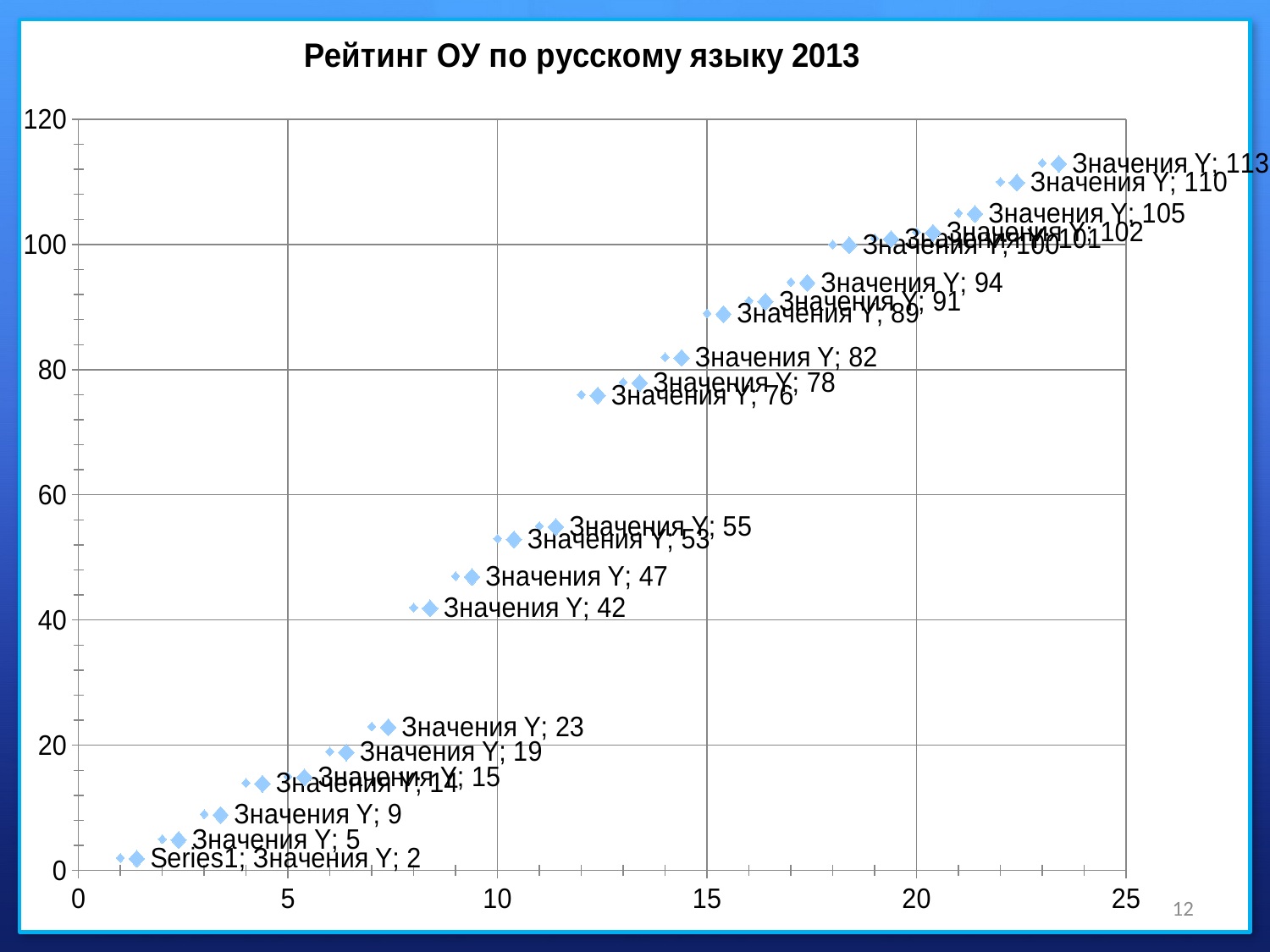

### Chart: Рейтинг ОУ по русскому языку 2013

| Category | Значения Y |
|---|---|
12